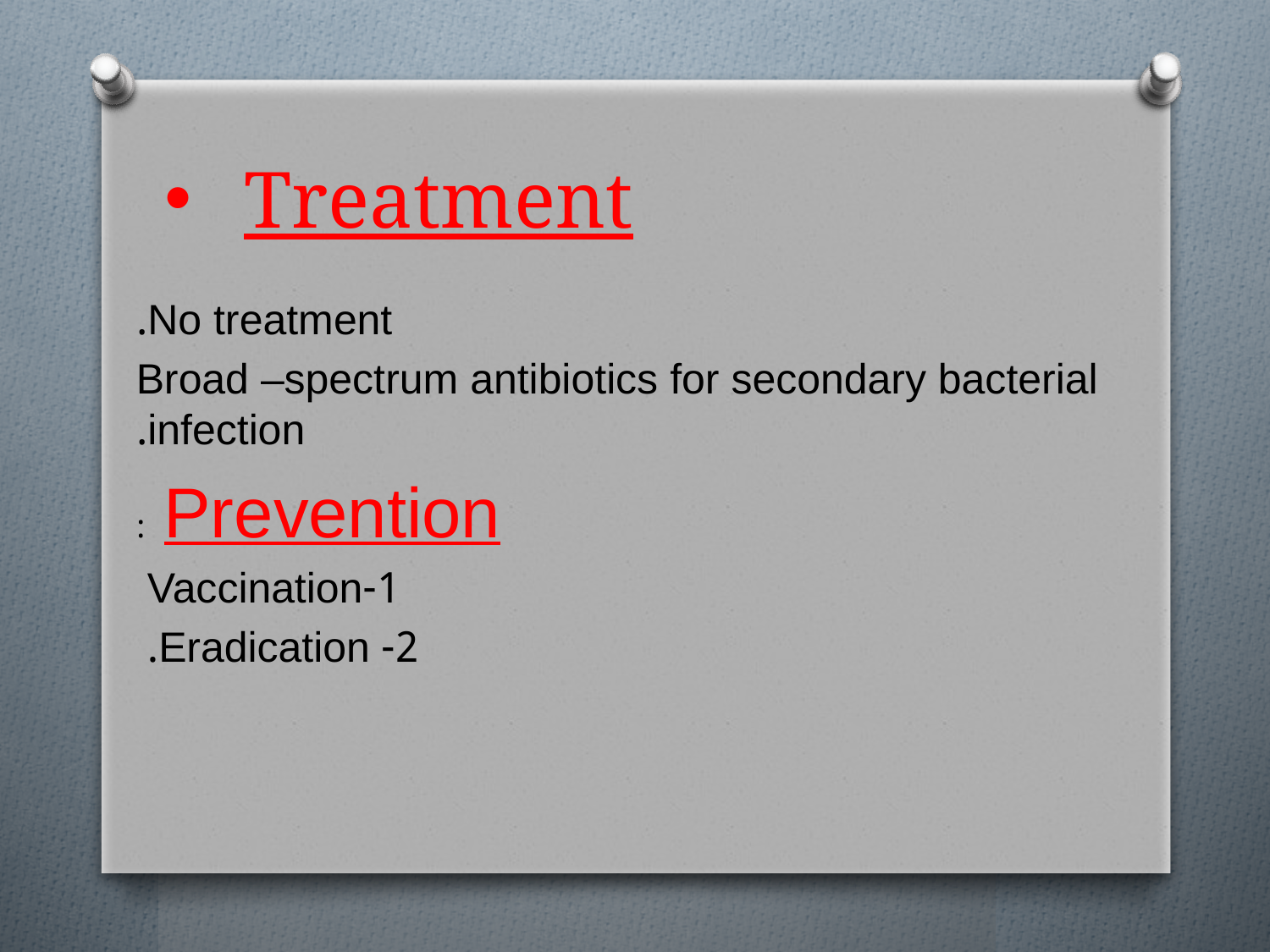

# Treatment
No treatment.
Broad –spectrum antibiotics for secondary bacterial infection.
Prevention :
1-Vaccination
2- Eradication.